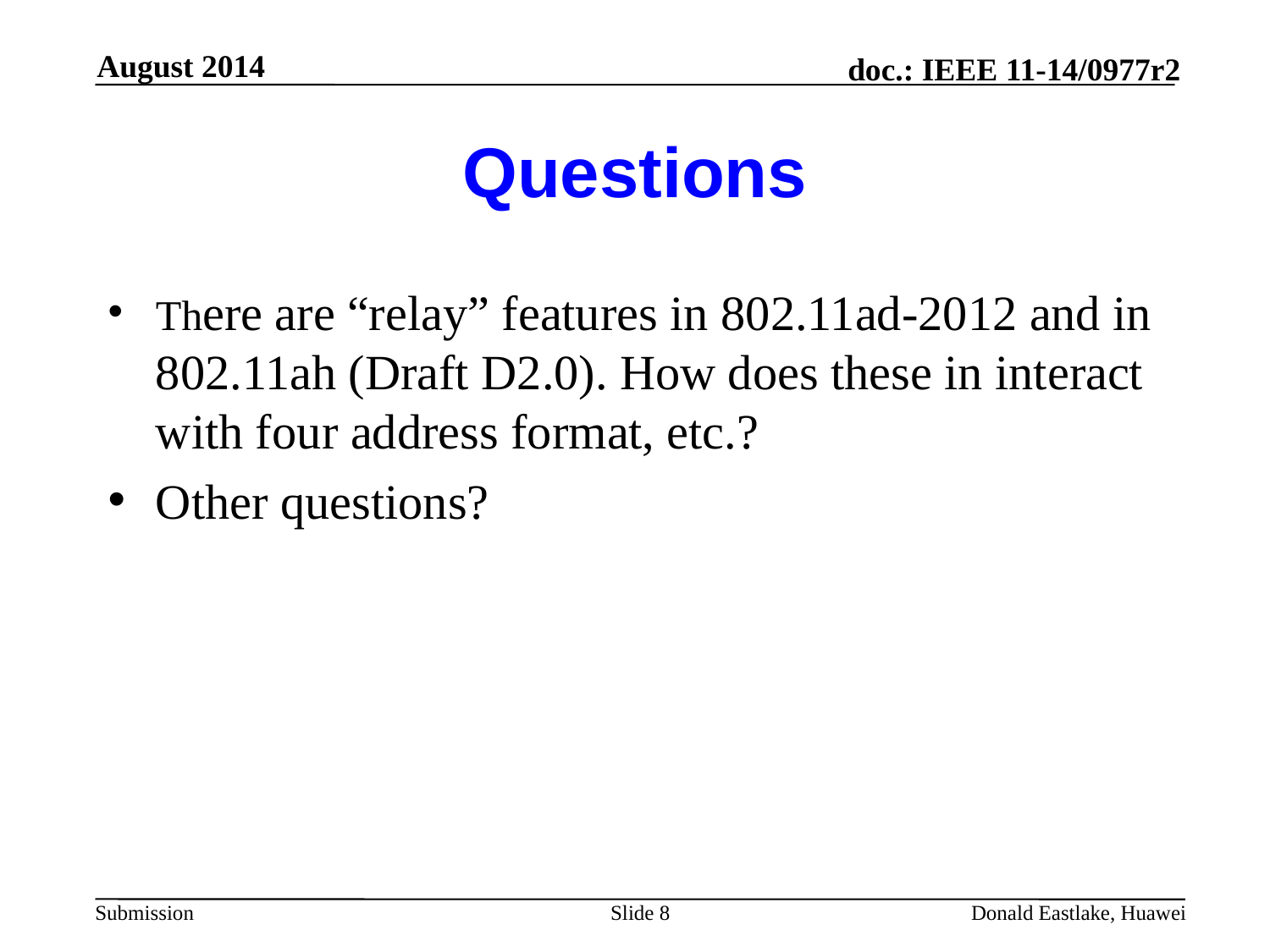

August 2014
# Questions
There are “relay” features in 802.11ad-2012 and in 802.11ah (Draft D2.0). How does these in interact with four address format, etc.?
Other questions?

Slide 8
Donald Eastlake, Huawei